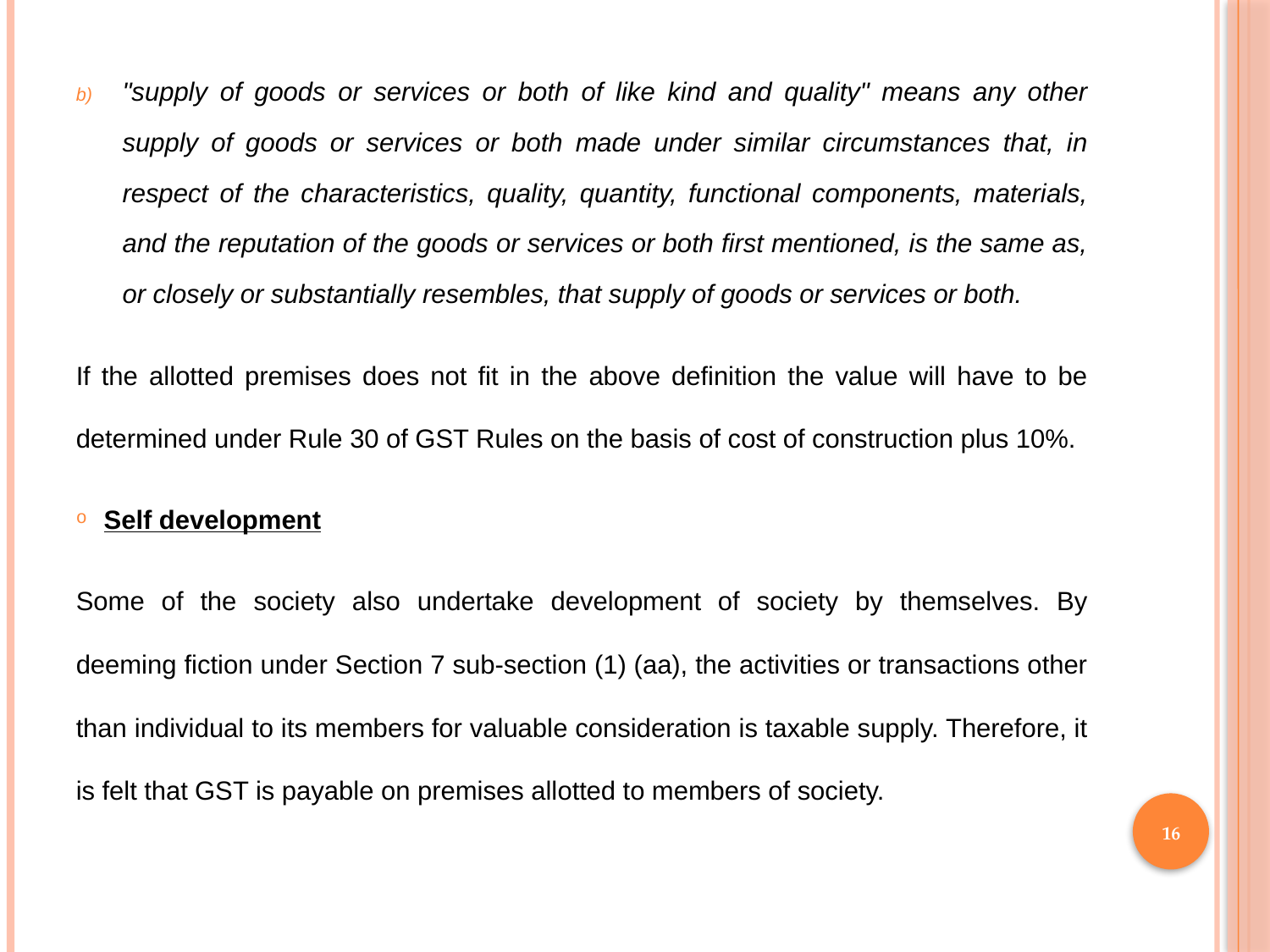

"supply of goods or services or both of like kind and quality" means any other supply of goods or services or both made under similar circumstances that, in respect of the characteristics, quality, quantity, functional components, materials, and the reputation of the goods or services or both first mentioned, is the same as, or closely or substantially resembles, that supply of goods or services or both.
If the allotted premises does not fit in the above definition the value will have to be determined under Rule 30 of GST Rules on the basis of cost of construction plus 10%.
Self development
Some of the society also undertake development of society by themselves. By deeming fiction under Section 7 sub-section (1) (aa), the activities or transactions other than individual to its members for valuable consideration is taxable supply. Therefore, it is felt that GST is payable on premises allotted to members of society.

16